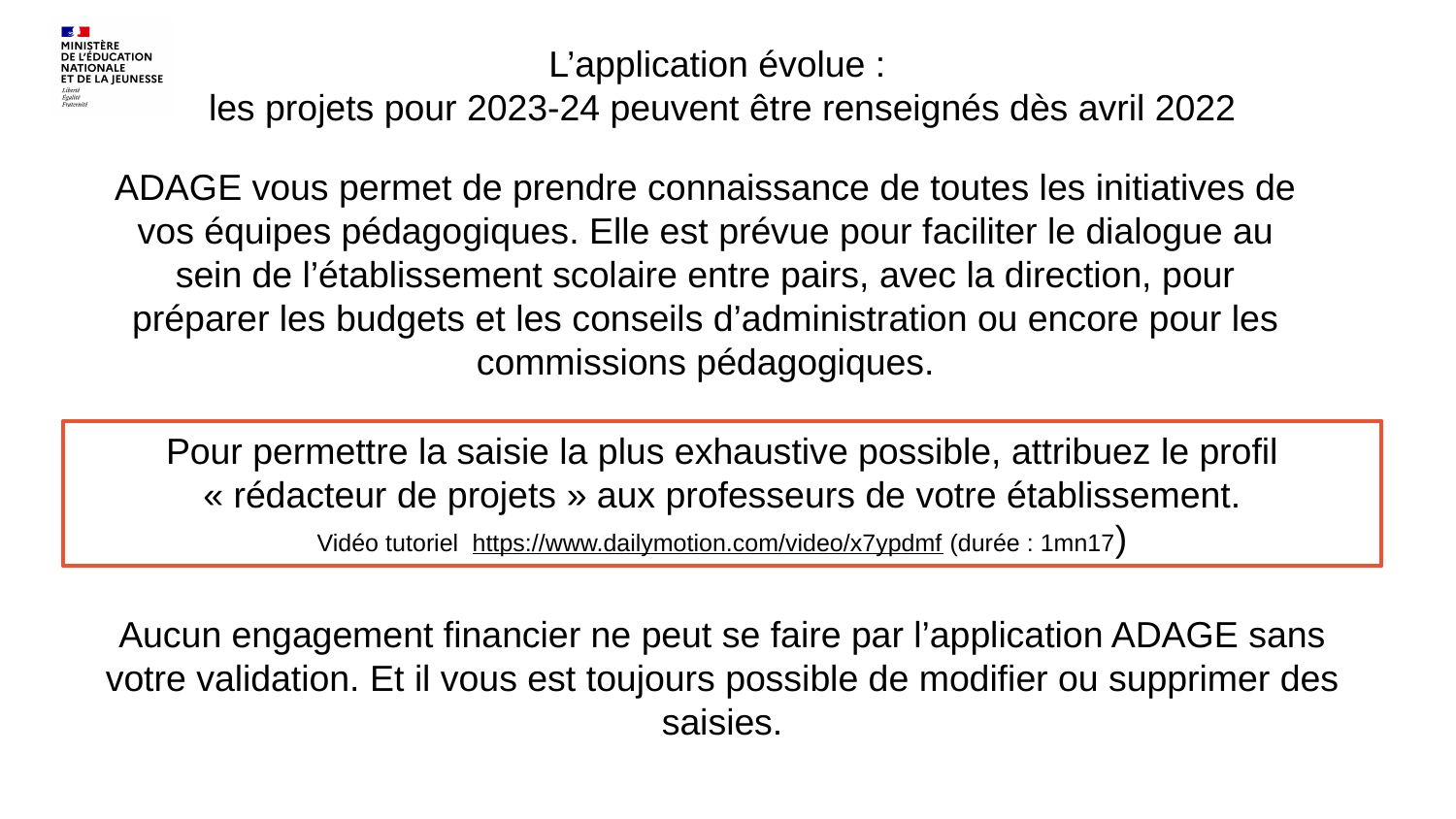

L’application évolue :
les projets pour 2023-24 peuvent être renseignés dès avril 2022

ADAGE vous permet de prendre connaissance de toutes les initiatives de vos équipes pédagogiques. Elle est prévue pour faciliter le dialogue au sein de l’établissement scolaire entre pairs, avec la direction, pour préparer les budgets et les conseils d’administration ou encore pour les commissions pédagogiques.
Pour permettre la saisie la plus exhaustive possible, attribuez le profil « rédacteur de projets » aux professeurs de votre établissement.
Vidéo tutoriel  https://www.dailymotion.com/video/x7ypdmf (durée : 1mn17)
Aucun engagement financier ne peut se faire par l’application ADAGE sans votre validation. Et il vous est toujours possible de modifier ou supprimer des saisies.